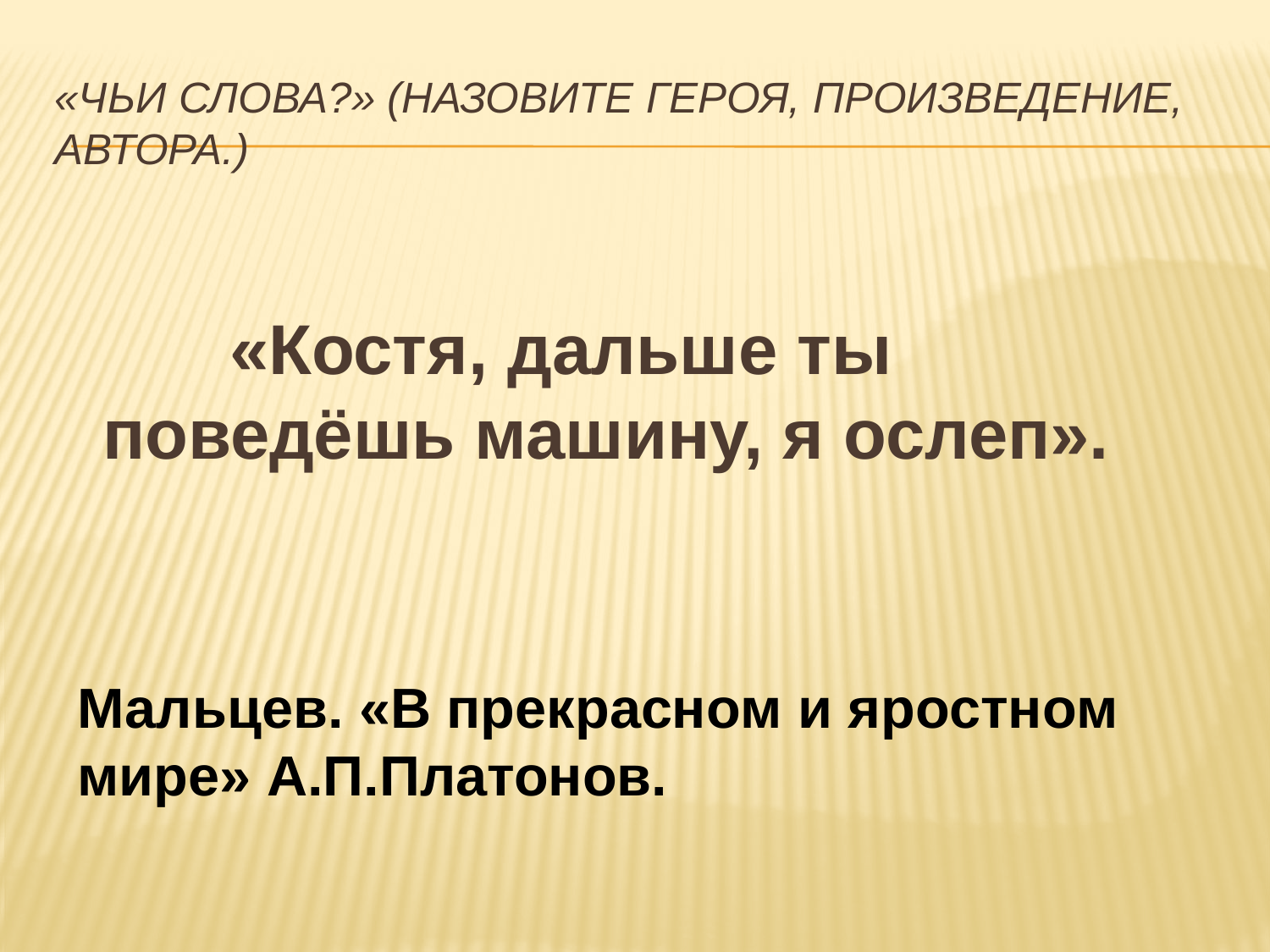

# «Чьи слова?» (Назовите героя, произведение, автора.)

		«Костя, дальше ты поведёшь машину, я ослеп».
Мальцев. «В прекрасном и яростном мире» А.П.Платонов.